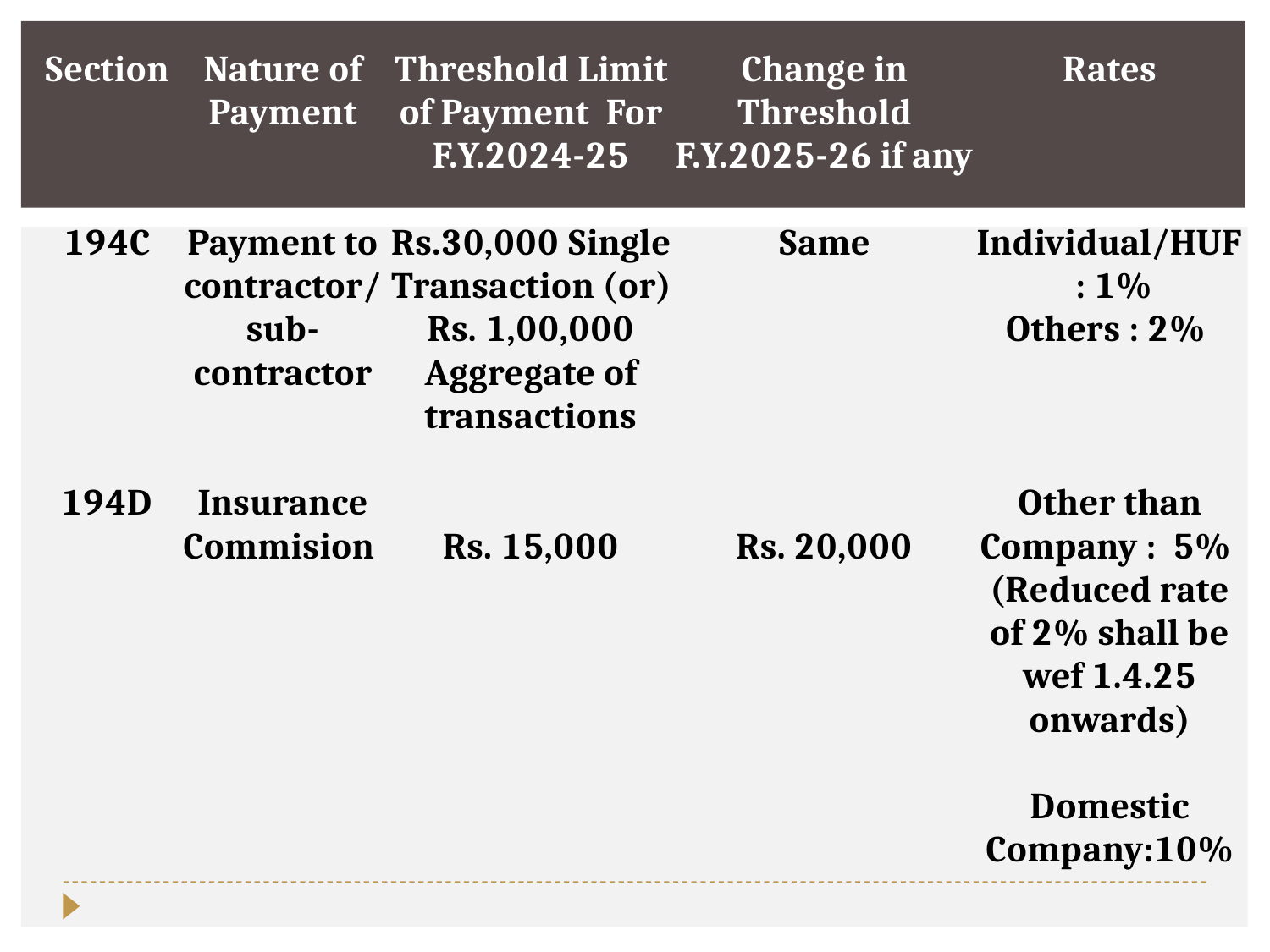

| Section | Nature of Payment | Threshold Limit of Payment For F.Y.2024-25 | Change in Threshold F.Y.2025-26 if any | Rates |
| --- | --- | --- | --- | --- |
| 194C | Payment to contractor/sub-contractor | Rs.30,000 Single Transaction (or) | Same | Individual/HUF : 1% |
|  |  | Rs. 1,00,000 Aggregate of transactions |  | Others : 2% |
| 194D | Insurance Commision | Rs. 15,000 | Rs. 20,000 | Other than Company :  5% |
|  |  |  |  | (Reduced rate of 2% shall be wef 1.4.25 onwards) |
|  |  |  |  | Domestic Company:10% |